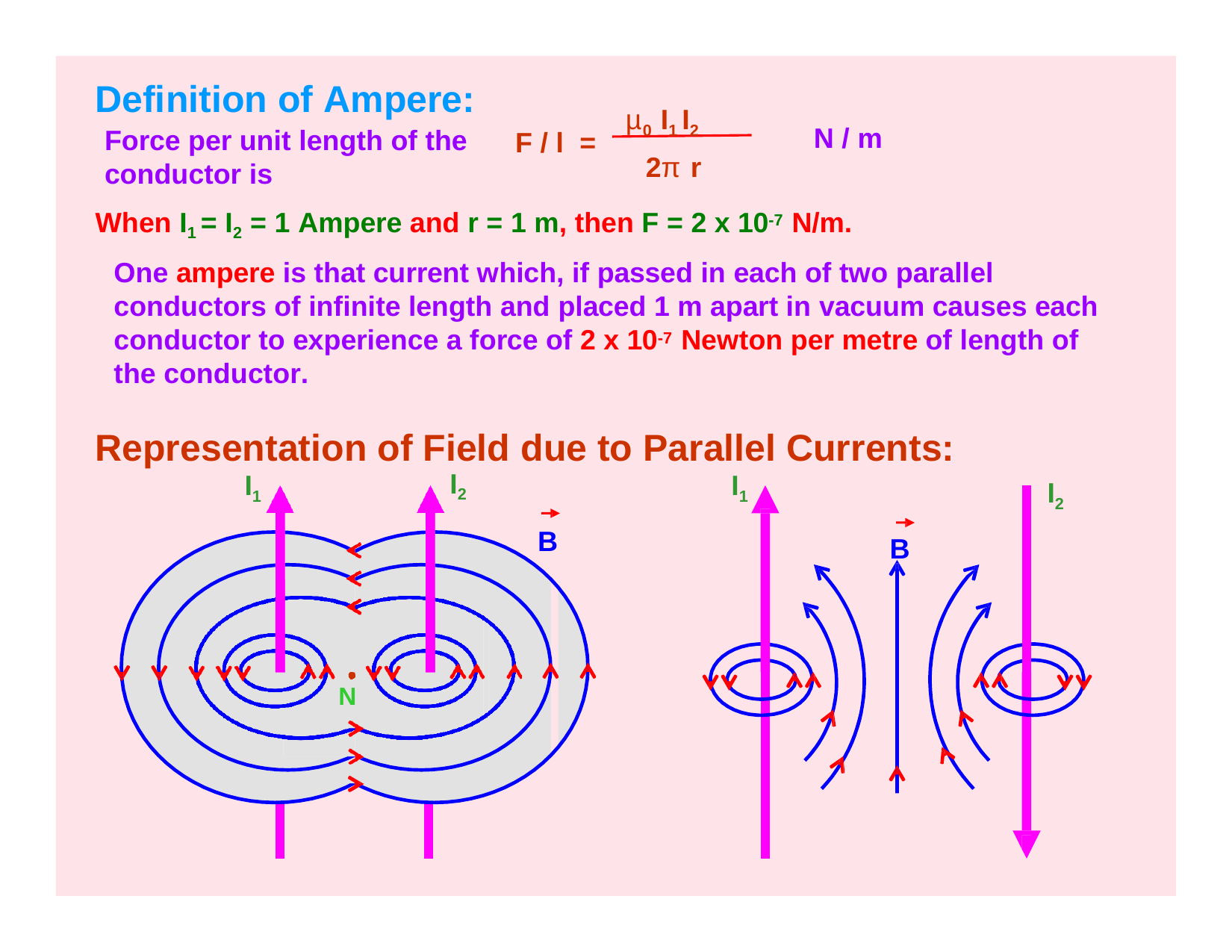

Definition of Ampere:
Force per unit length of the conductor is
µ0  I1 I2
2π r
N / m
F / l  =

When I1 = I2 = 1 Ampere and r = 1 m, then F = 2 x 10-7  N/m.
One ampere is that current which, if passed in each of two parallel conductors of infinite length and placed 1 m apart in vacuum causes each conductor to experience a force of 2 x 10-7  Newton per metre of length of the conductor.

Representation of Field due to Parallel Currents:
I2
I1	I1
I2

B
B

N